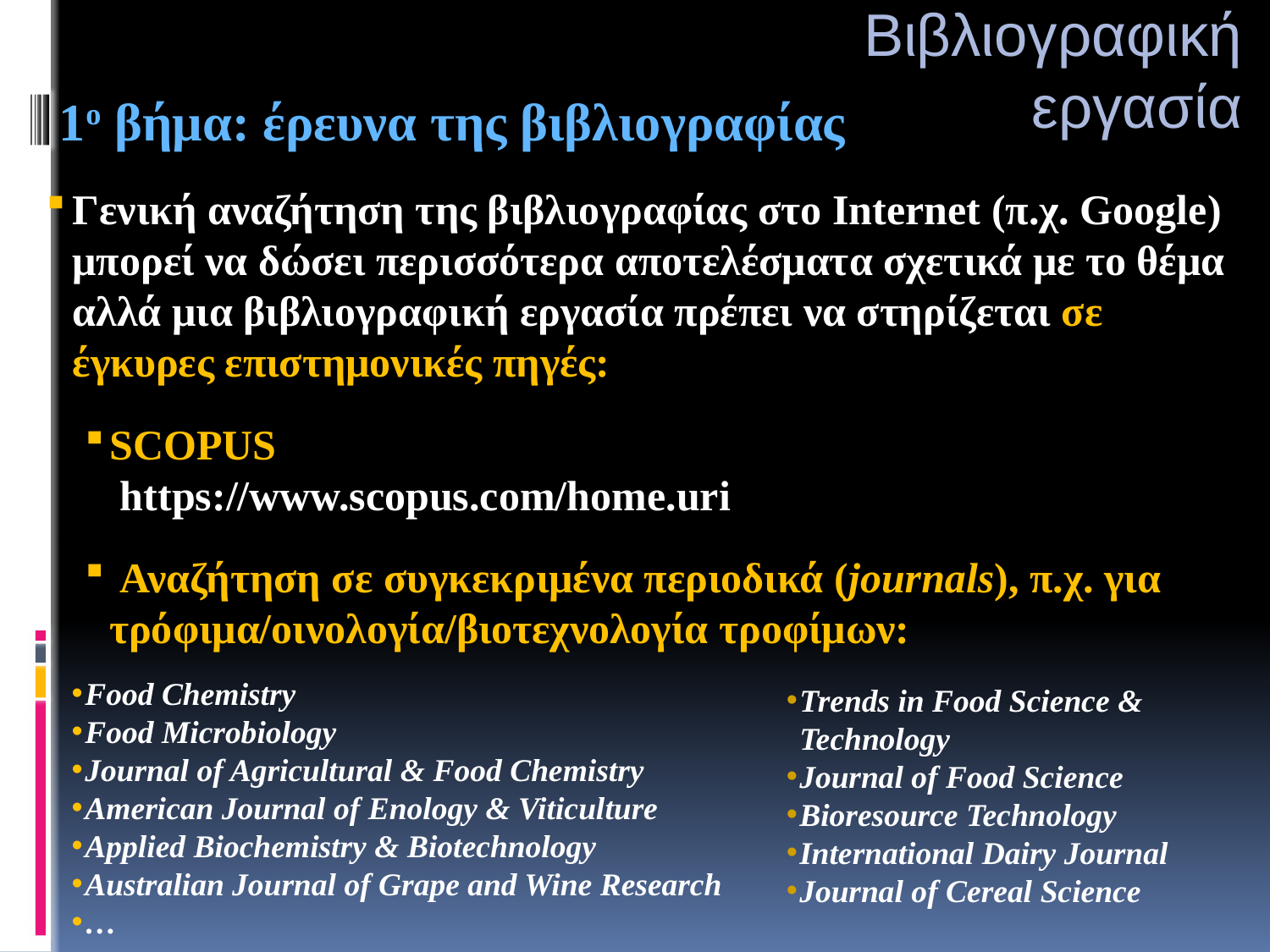

Βιβλιογραφική εργασία
   1ο βήμα: έρευνα της βιβλιογραφίας
Γενική αναζήτηση της βιβλιογραφίας στο Internet (π.χ. Google) μπορεί να δώσει περισσότερα αποτελέσματα σχετικά με το θέμα αλλά μια βιβλιογραφική εργασία πρέπει να στηρίζεται σε έγκυρες επιστημονικές πηγές:
SCOPUS
 https://www.scopus.com/home.uri
 Αναζήτηση σε συγκεκριμένα περιοδικά (journals), π.χ. για τρόφιμα/οινολογία/βιοτεχνολογία τροφίμων:
Food Chemistry
Food Microbiology
Journal of Agricultural & Food Chemistry
American Journal of Enology & Viticulture
Applied Biochemistry & Biotechnology
Australian Journal of Grape and Wine Research
…
Trends in Food Science & Technology
Journal of Food Science
Bioresource Technology
International Dairy Journal
Journal of Cereal Science